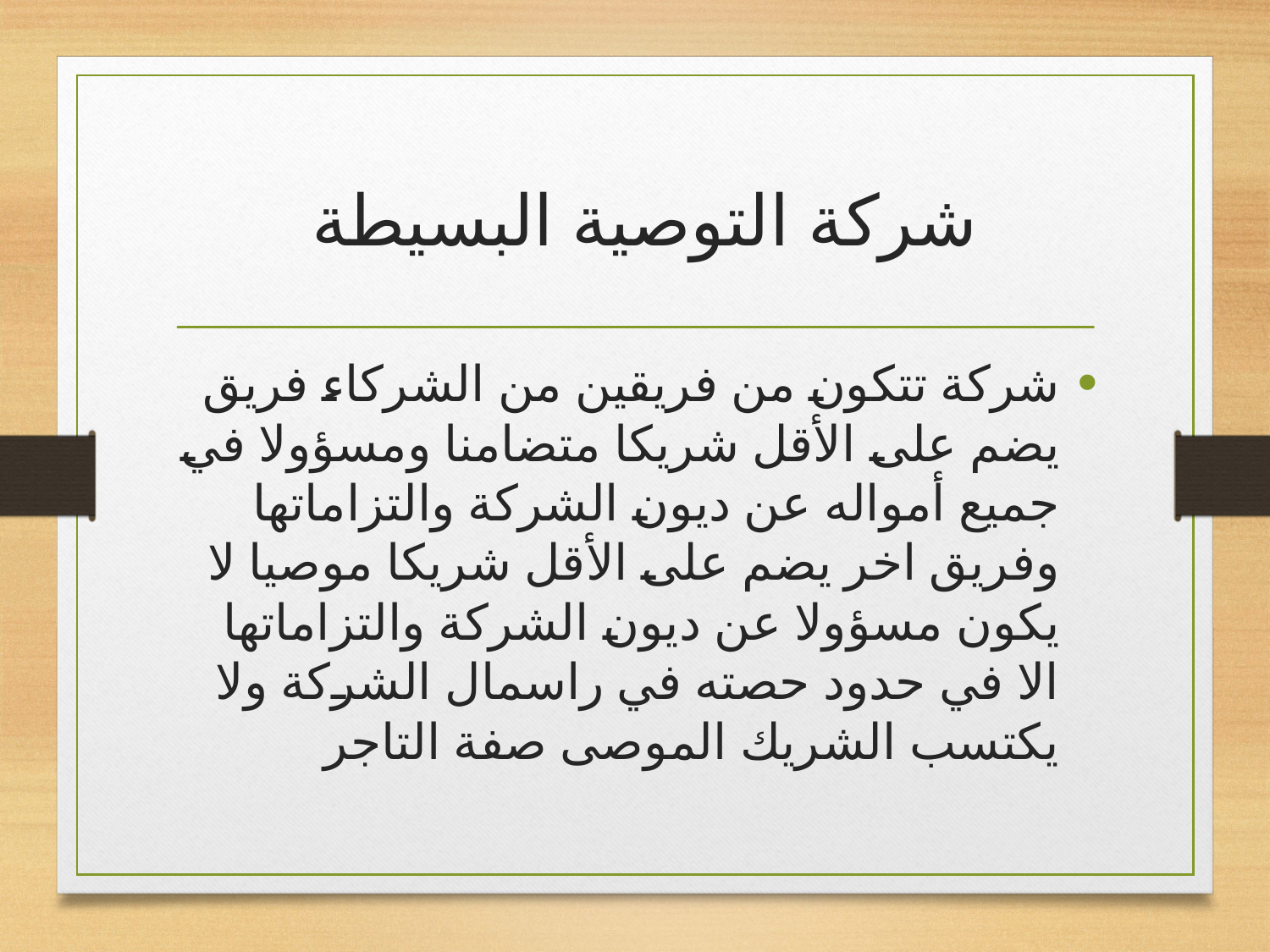

# شركة التوصية البسيطة
شركة تتكون من فريقين من الشركاء فريق يضم على الأقل شريكا متضامنا ومسؤولا في جميع أمواله عن ديون الشركة والتزاماتها وفريق اخر يضم على الأقل شريكا موصيا لا يكون مسؤولا عن ديون الشركة والتزاماتها الا في حدود حصته في راسمال الشركة ولا يكتسب الشريك الموصى صفة التاجر